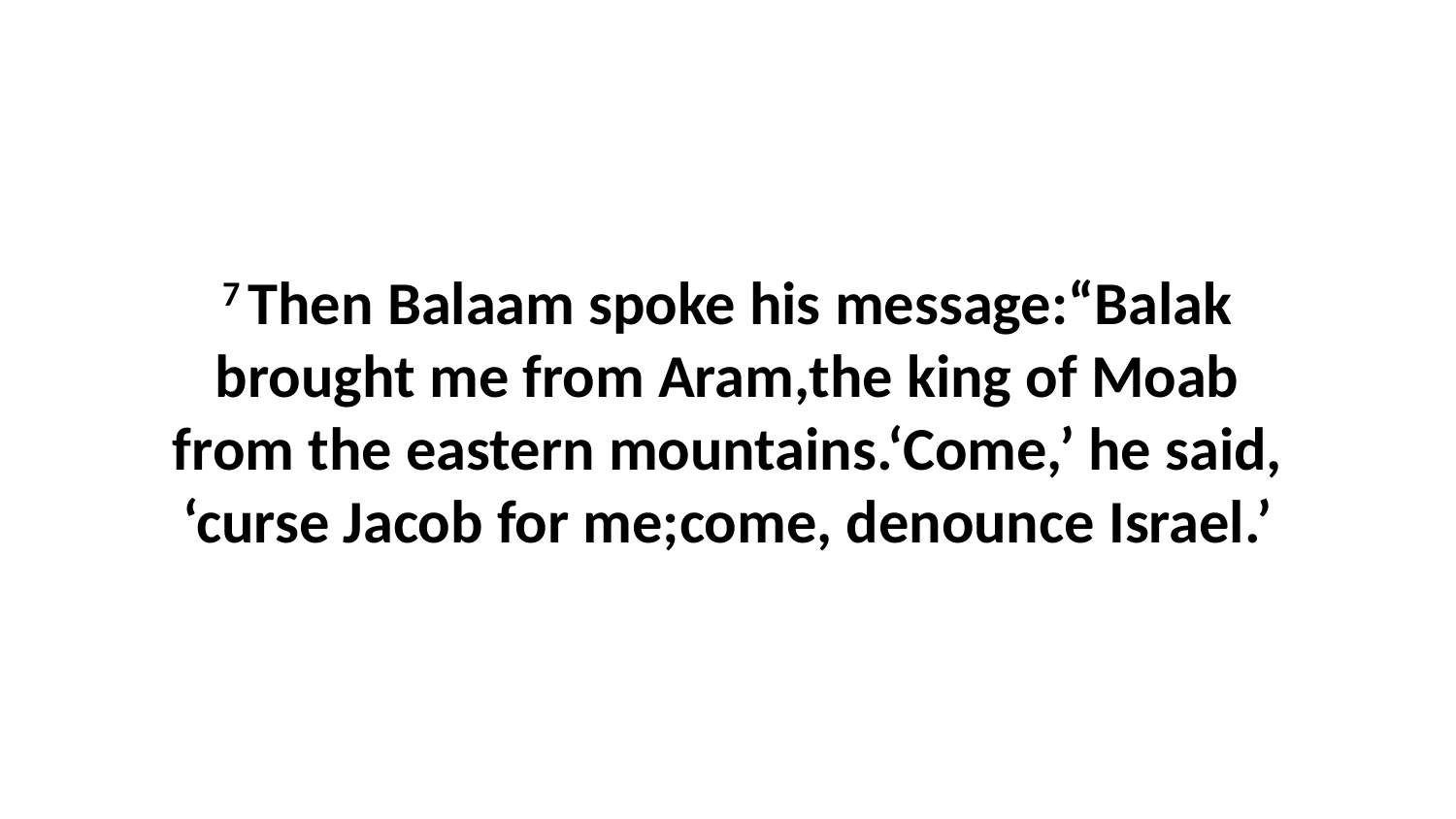

7 Then Balaam spoke his message:“Balak brought me from Aram,the king of Moab from the eastern mountains.‘Come,’ he said, ‘curse Jacob for me;come, denounce Israel.’